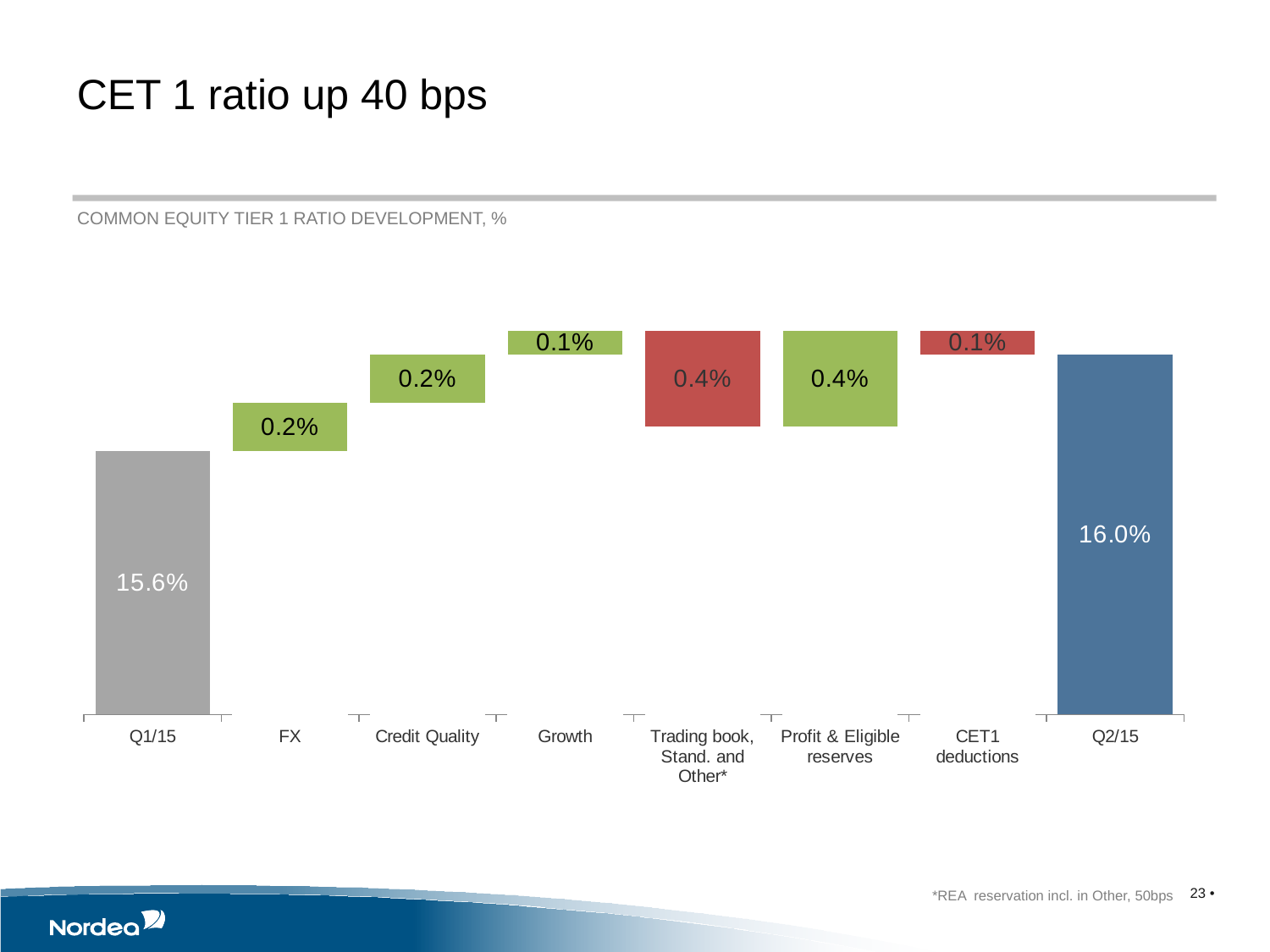

CET 1 ratio up 40 bps

COMMON EQUITY TIER 1 RATIO DEVELOPMENT, %

### Chart

| Category |  |  |  |
|---|---|---|---|
| Q1/15 | None | 0.156 | None |
| FX | 0.156 | 0.002 | 0.0 |
| Credit Quality | 0.158 | 0.002 | 0.0 |
| Growth | 0.16 | 0.001 | 0.0 |
| Trading book, Stand. and Other* | 0.157 | 0.0 | 0.004 |
| Profit & Eligible reserves | 0.157 | 0.004 | 0.0 |
| CET1 deductions | 0.16 | 0.0 | 0.001 |
| Q2/15 | None | 0.16 | None |
*REA  reservation incl. in Other, 50bps
23 •